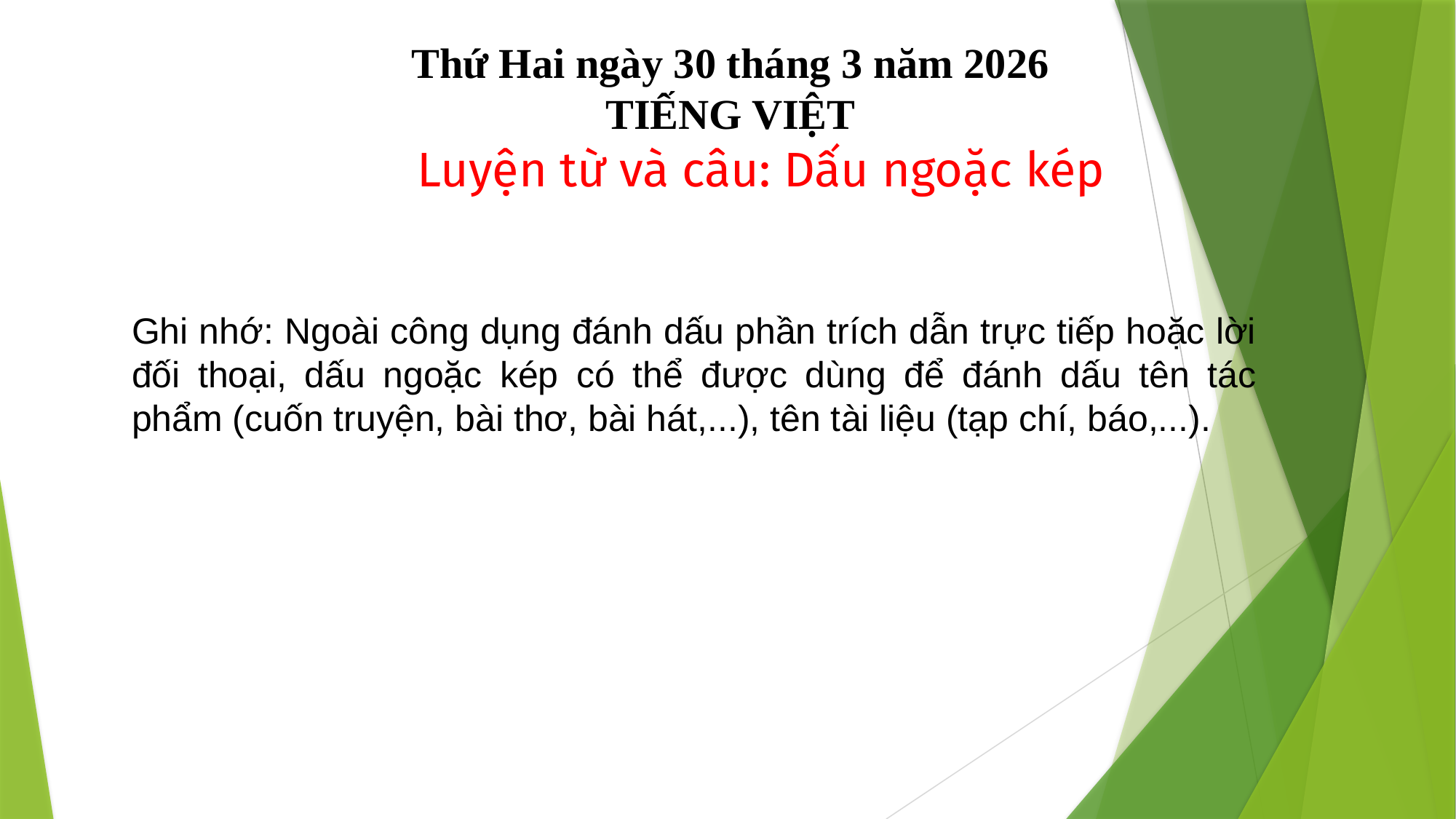

Thứ Hai ngày 30 tháng 3 năm 2026
TIẾNG VIỆT
Luyện từ và câu: Dấu ngoặc kép
Ghi nhớ: Ngoài công dụng đánh dấu phần trích dẫn trực tiếp hoặc lời đối thoại, dấu ngoặc kép có thể được dùng để đánh dấu tên tác phẩm (cuốn truyện, bài thơ, bài hát,...), tên tài liệu (tạp chí, báo,...).